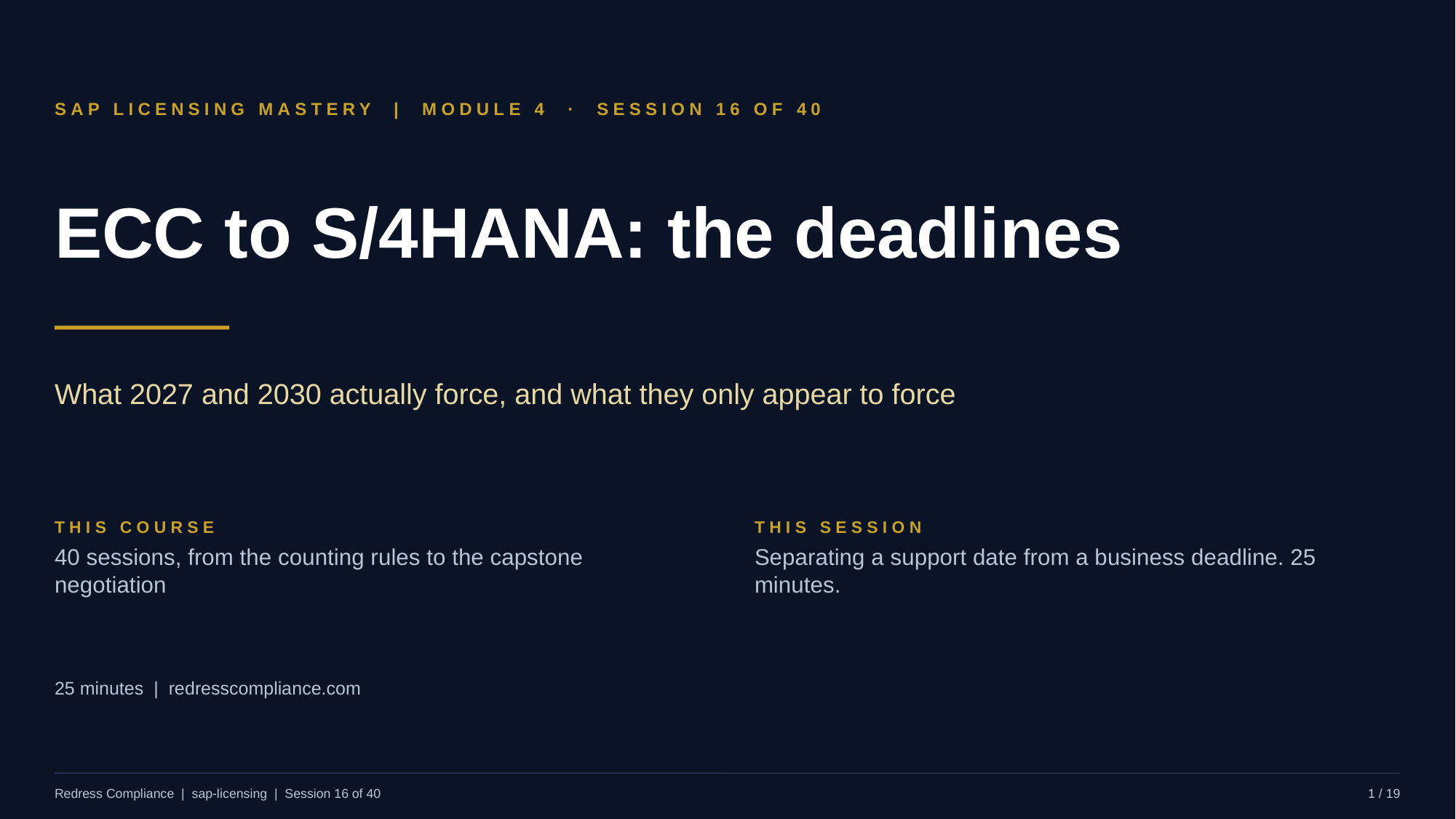

SAP LICENSING MASTERY  |  MODULE 4  ·  SESSION 16 OF 40
ECC to S/4HANA: the deadlines

What 2027 and 2030 actually force, and what they only appear to force
THIS COURSE
40 sessions, from the counting rules to the capstone negotiation
THIS SESSION
Separating a support date from a business deadline. 25 minutes.
25 minutes  |  redresscompliance.com

Redress Compliance  |  sap-licensing  |  Session 16 of 40
1 / 19